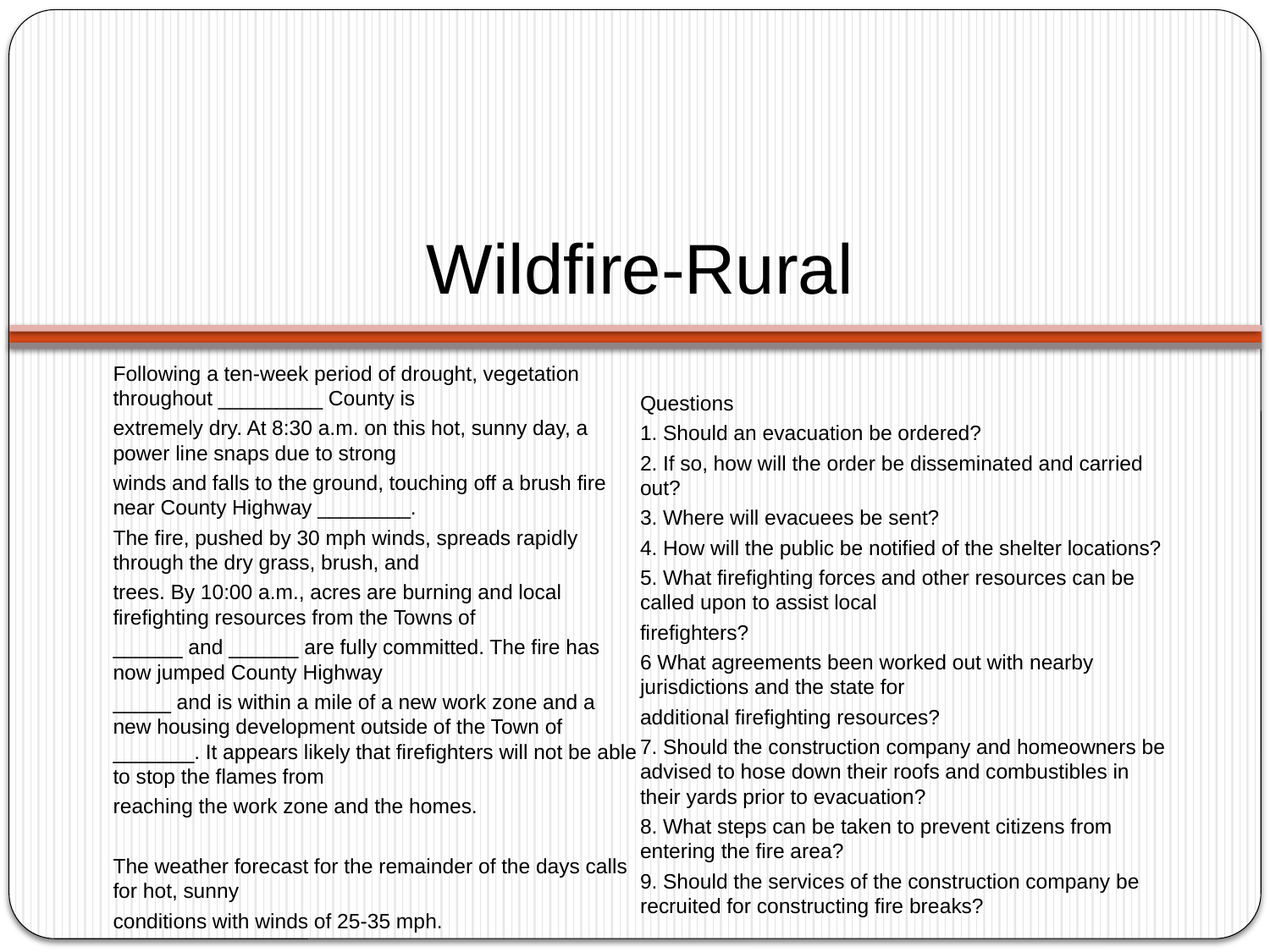

# Wildfire-Rural
Following a ten-week period of drought, vegetation throughout _________ County is
extremely dry. At 8:30 a.m. on this hot, sunny day, a power line snaps due to strong
winds and falls to the ground, touching off a brush fire near County Highway ________.
The fire, pushed by 30 mph winds, spreads rapidly through the dry grass, brush, and
trees. By 10:00 a.m., acres are burning and local firefighting resources from the Towns of
______ and ______ are fully committed. The fire has now jumped County Highway
_____ and is within a mile of a new work zone and a new housing development outside of the Town of _______. It appears likely that firefighters will not be able to stop the flames from
reaching the work zone and the homes.

The weather forecast for the remainder of the days calls for hot, sunny
conditions with winds of 25-35 mph.

Questions
1. Should an evacuation be ordered?
2. If so, how will the order be disseminated and carried out?
3. Where will evacuees be sent?
4. How will the public be notified of the shelter locations?
5. What firefighting forces and other resources can be called upon to assist local
firefighters?
6 What agreements been worked out with nearby jurisdictions and the state for
additional firefighting resources?
7. Should the construction company and homeowners be advised to hose down their roofs and combustibles in their yards prior to evacuation?
8. What steps can be taken to prevent citizens from entering the fire area?
9. Should the services of the construction company be recruited for constructing fire breaks?